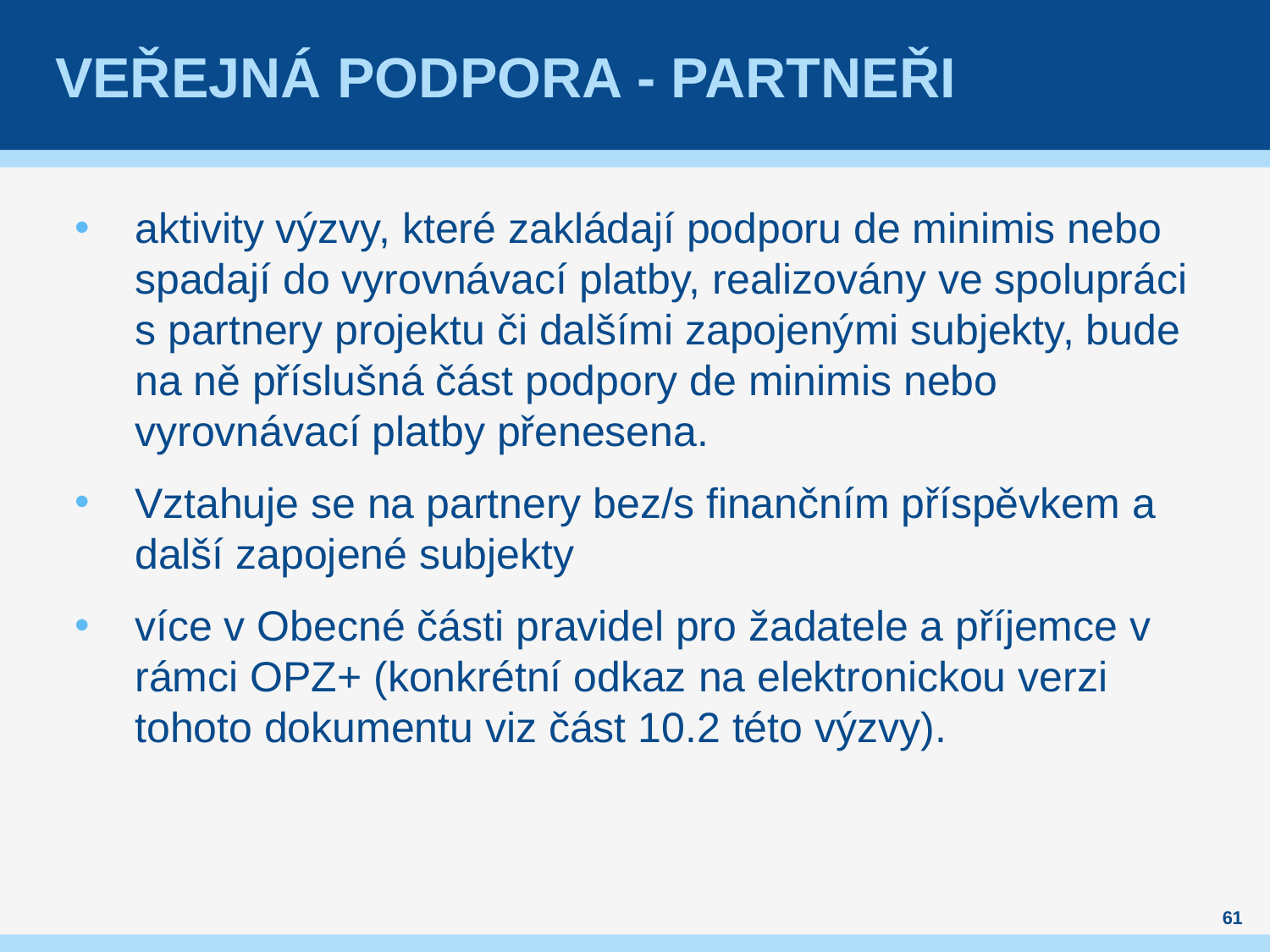

# Veřejná podpora - Partneři
aktivity výzvy, které zakládají podporu de minimis nebo spadají do vyrovnávací platby, realizovány ve spolupráci s partnery projektu či dalšími zapojenými subjekty, bude na ně příslušná část podpory de minimis nebo vyrovnávací platby přenesena.
Vztahuje se na partnery bez/s finančním příspěvkem a další zapojené subjekty
více v Obecné části pravidel pro žadatele a příjemce v rámci OPZ+ (konkrétní odkaz na elektronickou verzi tohoto dokumentu viz část 10.2 této výzvy).
61